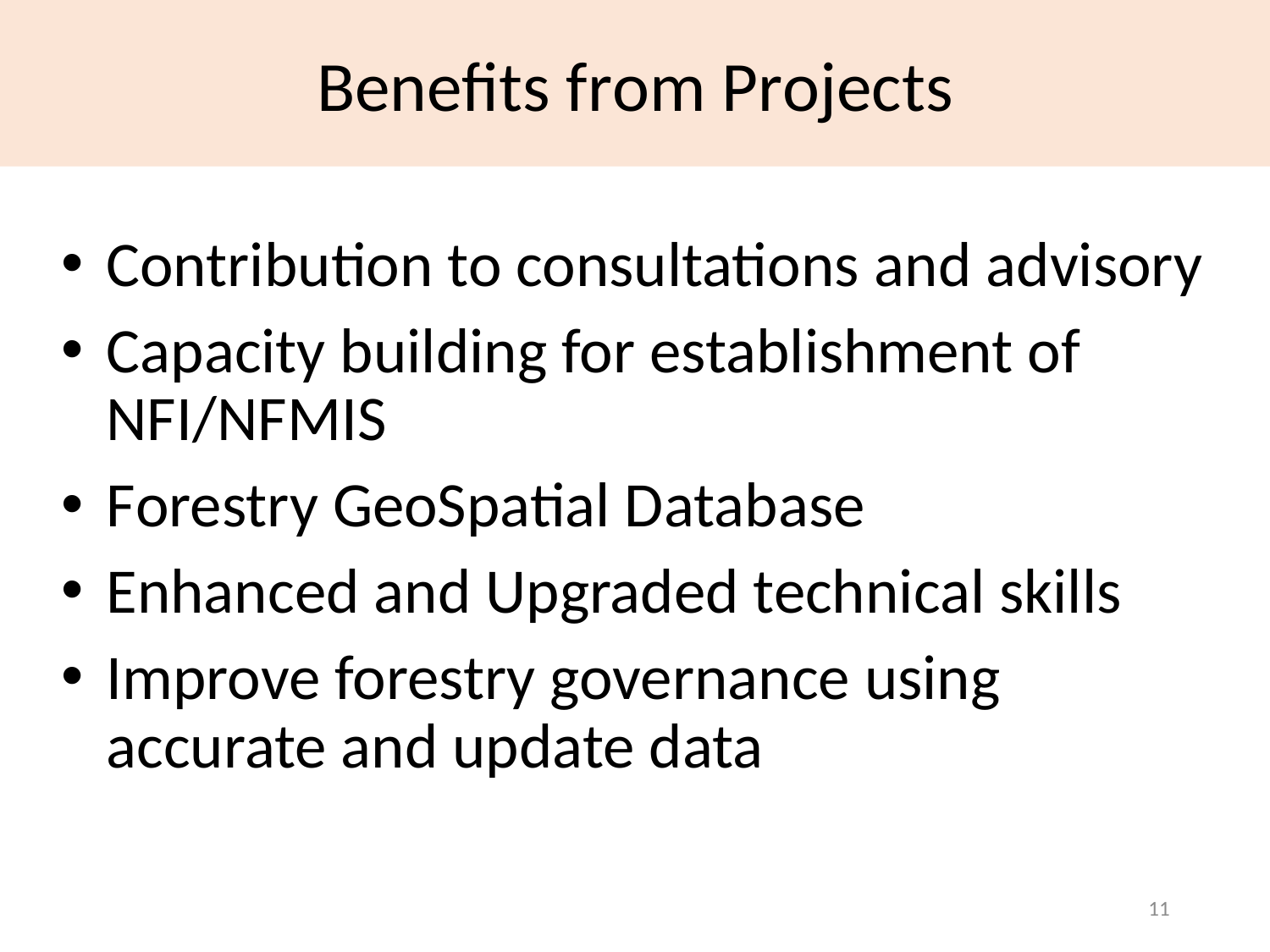

Benefits from Projects
Contribution to consultations and advisory
Capacity building for establishment of NFI/NFMIS
Forestry GeoSpatial Database
Enhanced and Upgraded technical skills
Improve forestry governance using accurate and update data

11